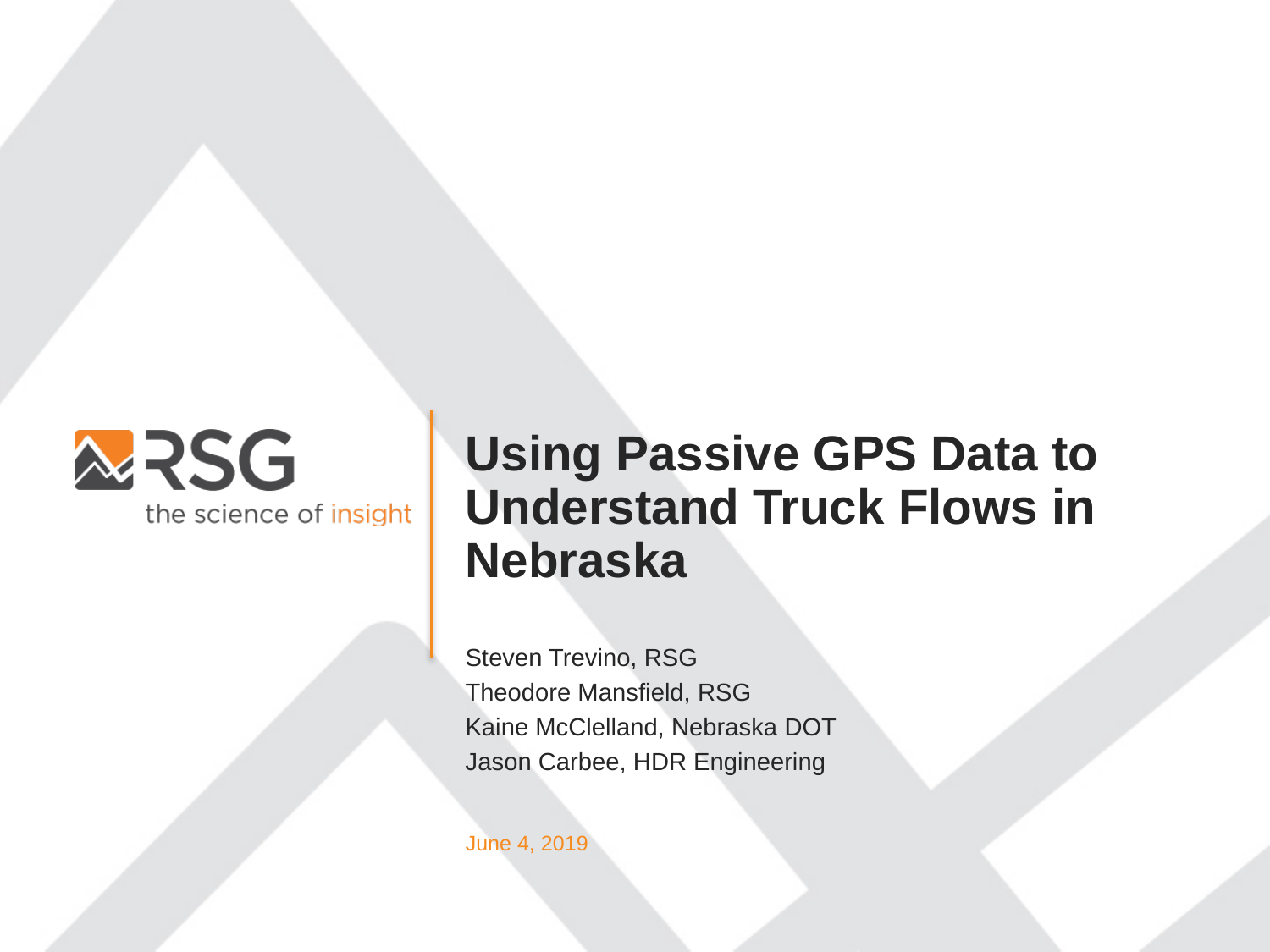

Using Passive GPS Data to Understand Truck Flows in Nebraska
Steven Trevino, RSG
Theodore Mansfield, RSG
Kaine McClelland, Nebraska DOT
Jason Carbee, HDR Engineering
June 4, 2019